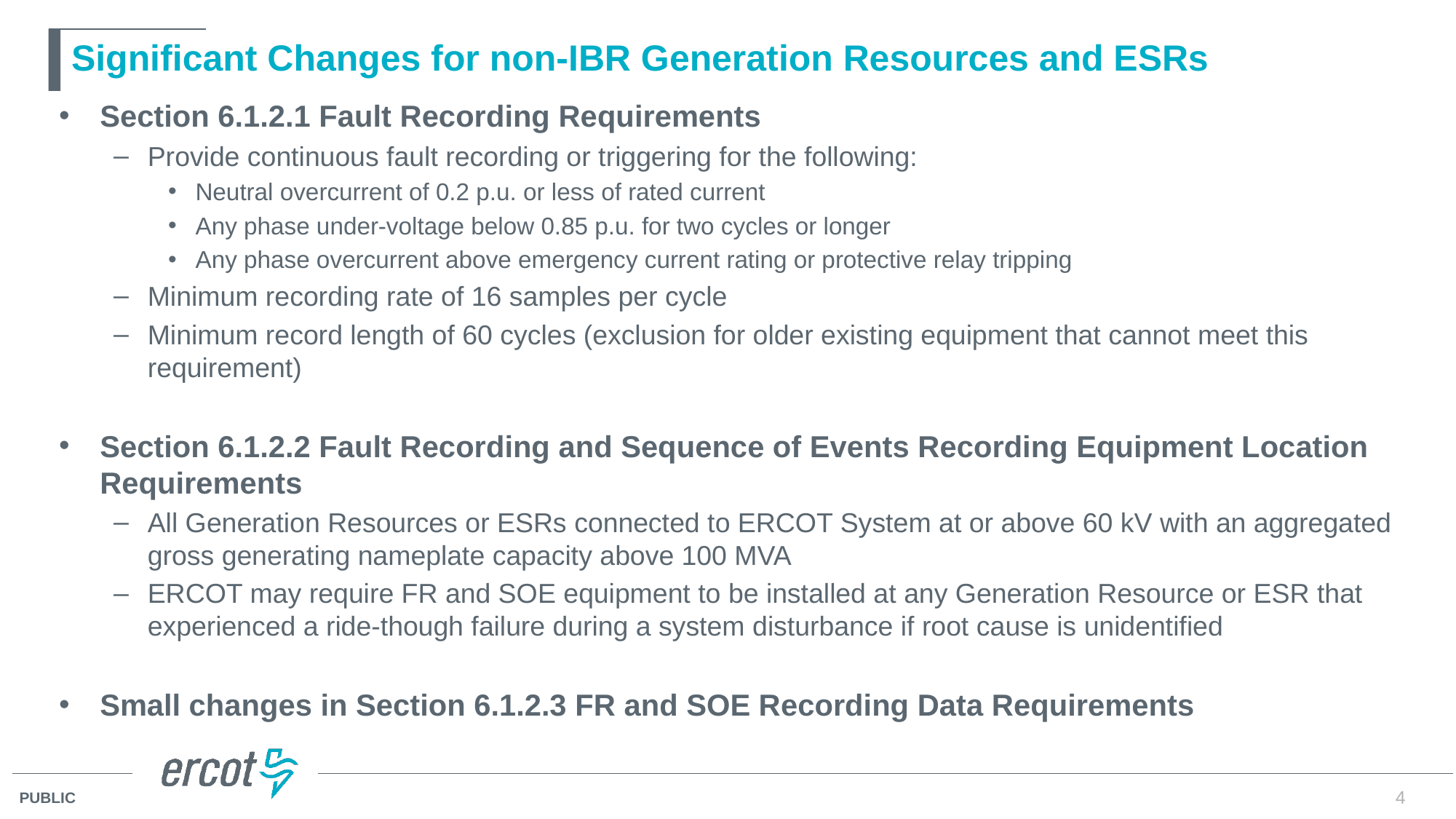

# Significant Changes for non-IBR Generation Resources and ESRs
Section 6.1.2.1 Fault Recording Requirements
Provide continuous fault recording or triggering for the following:
Neutral overcurrent of 0.2 p.u. or less of rated current
Any phase under-voltage below 0.85 p.u. for two cycles or longer
Any phase overcurrent above emergency current rating or protective relay tripping
Minimum recording rate of 16 samples per cycle
Minimum record length of 60 cycles (exclusion for older existing equipment that cannot meet this requirement)

Section 6.1.2.2 Fault Recording and Sequence of Events Recording Equipment Location Requirements
All Generation Resources or ESRs connected to ERCOT System at or above 60 kV with an aggregated gross generating nameplate capacity above 100 MVA
ERCOT may require FR and SOE equipment to be installed at any Generation Resource or ESR that experienced a ride-though failure during a system disturbance if root cause is unidentified

Small changes in Section 6.1.2.3 FR and SOE Recording Data Requirements
4